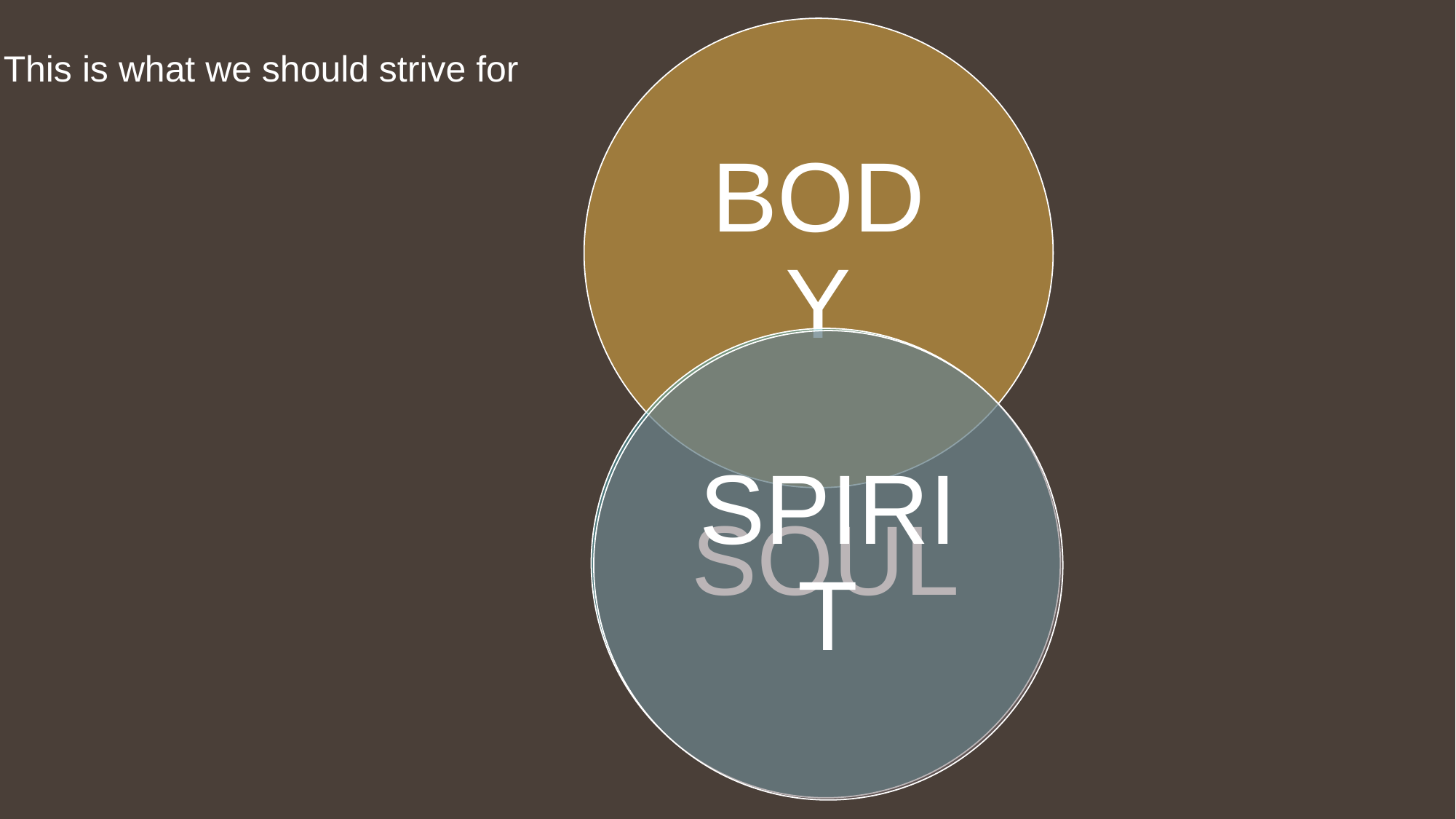

BODY
SOUL
SPIRIT
This is what we should strive for